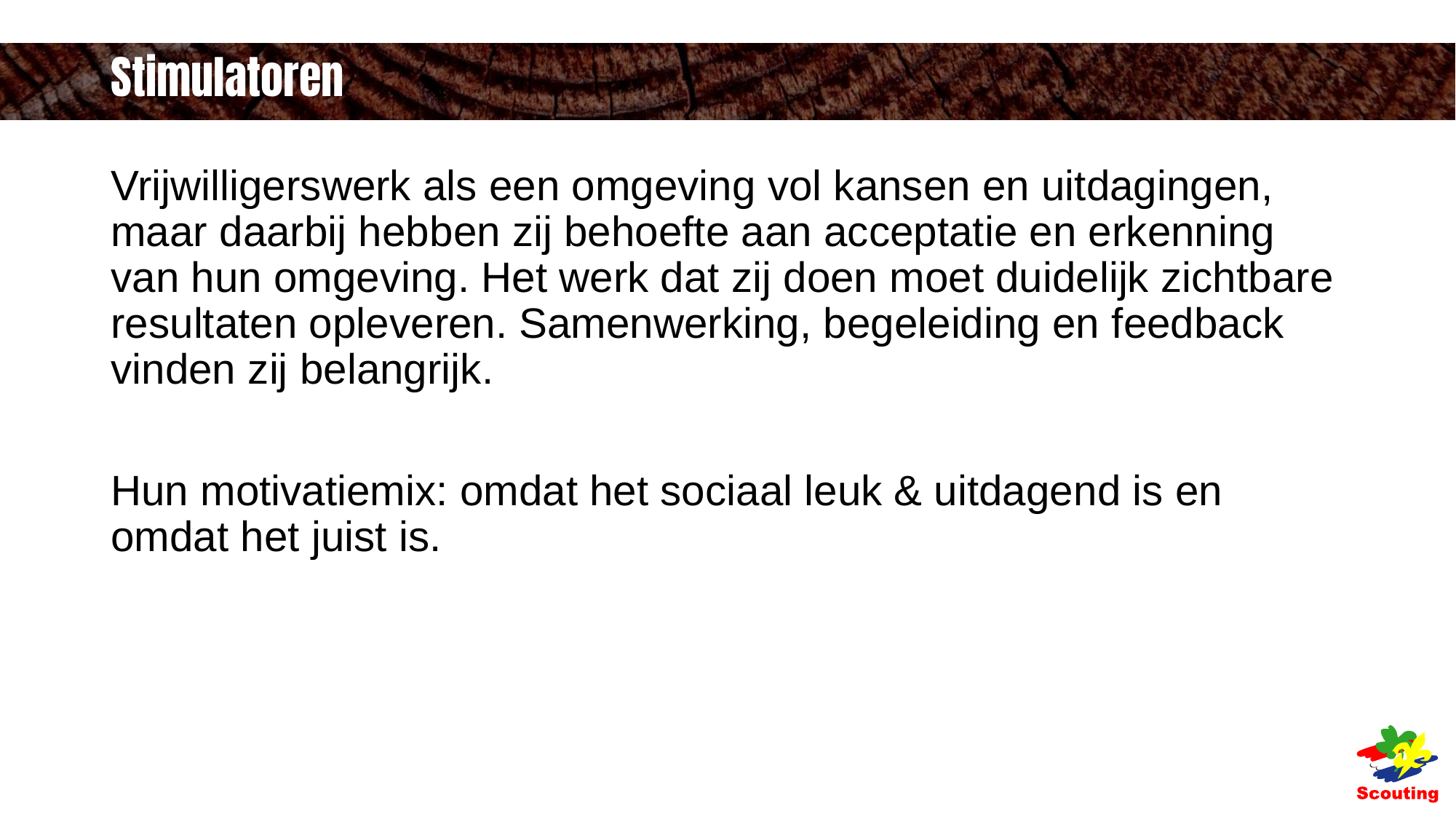

# Stimulatoren
Vrijwilligerswerk als een omgeving vol kansen en uitdagingen, maar daarbij hebben zij behoefte aan acceptatie en erkenning van hun omgeving. Het werk dat zij doen moet duidelijk zichtbare resultaten opleveren. Samenwerking, begeleiding en feedback vinden zij belangrijk.

Hun motivatiemix: omdat het sociaal leuk & uitdagend is en omdat het juist is.